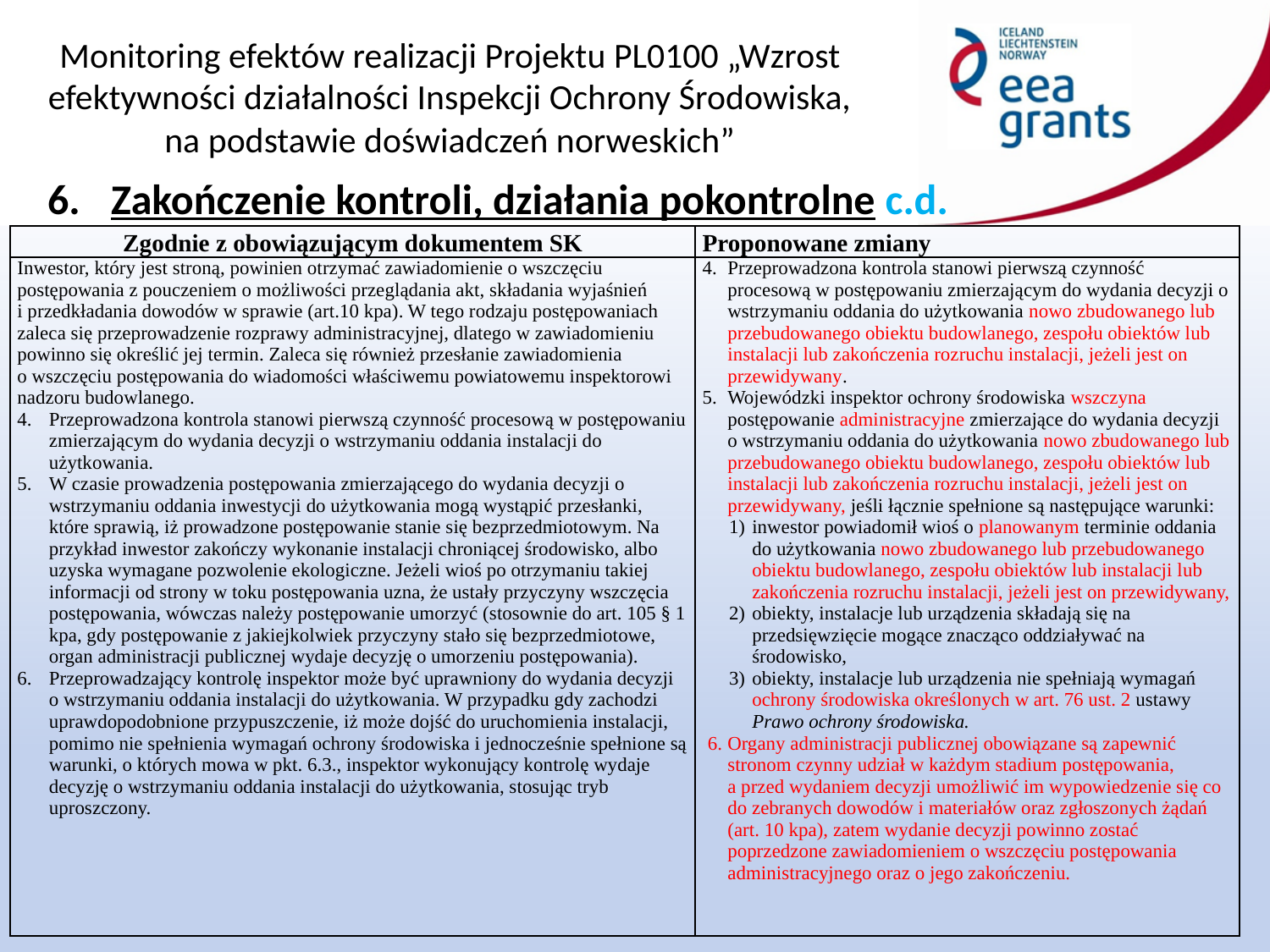

Zakończenie kontroli, działania pokontrolne c.d.
| Zgodnie z obowiązującym dokumentem SK | Proponowane zmiany |
| --- | --- |
| Inwestor, który jest stroną, powinien otrzymać zawiadomienie o wszczęciu postępowania z pouczeniem o możliwości przeglądania akt, składania wyjaśnień i przedkładania dowodów w sprawie (art.10 kpa). W tego rodzaju postępowaniach zaleca się przeprowadzenie rozprawy administracyjnej, dlatego w zawiadomieniu powinno się określić jej termin. Zaleca się również przesłanie zawiadomienia o wszczęciu postępowania do wiadomości właściwemu powiatowemu inspektorowi nadzoru budowlanego. Przeprowadzona kontrola stanowi pierwszą czynność procesową w postępowaniu zmierzającym do wydania decyzji o wstrzymaniu oddania instalacji do użytkowania. W czasie prowadzenia postępowania zmierzającego do wydania decyzji o wstrzymaniu oddania inwestycji do użytkowania mogą wystąpić przesłanki, które sprawią, iż prowadzone postępowanie stanie się bezprzedmiotowym. Na przykład inwestor zakończy wykonanie instalacji chroniącej środowisko, albo uzyska wymagane pozwolenie ekologiczne. Jeżeli wioś po otrzymaniu takiej informacji od strony w toku postępowania uzna, że ustały przyczyny wszczęcia postępowania, wówczas należy postępowanie umorzyć (stosownie do art. 105 § 1 kpa, gdy postępowanie z jakiejkolwiek przyczyny stało się bezprzedmiotowe, organ administracji publicznej wydaje decyzję o umorzeniu postępowania). Przeprowadzający kontrolę inspektor może być uprawniony do wydania decyzji o wstrzymaniu oddania instalacji do użytkowania. W przypadku gdy zachodzi uprawdopodobnione przypuszczenie, iż może dojść do uruchomienia instalacji, pomimo nie spełnienia wymagań ochrony środowiska i jednocześnie spełnione są warunki, o których mowa w pkt. 6.3., inspektor wykonujący kontrolę wydaje decyzję o wstrzymaniu oddania instalacji do użytkowania, stosując tryb uproszczony. | Przeprowadzona kontrola stanowi pierwszą czynność procesową w postępowaniu zmierzającym do wydania decyzji o wstrzymaniu oddania do użytkowania nowo zbudowanego lub przebudowanego obiektu budowlanego, zespołu obiektów lub instalacji lub zakończenia rozruchu instalacji, jeżeli jest on przewidywany. Wojewódzki inspektor ochrony środowiska wszczyna postępowanie administracyjne zmierzające do wydania decyzji o wstrzymaniu oddania do użytkowania nowo zbudowanego lub przebudowanego obiektu budowlanego, zespołu obiektów lub instalacji lub zakończenia rozruchu instalacji, jeżeli jest on przewidywany, jeśli łącznie spełnione są następujące warunki: inwestor powiadomił wioś o planowanym terminie oddania do użytkowania nowo zbudowanego lub przebudowanego obiektu budowlanego, zespołu obiektów lub instalacji lub zakończenia rozruchu instalacji, jeżeli jest on przewidywany, obiekty, instalacje lub urządzenia składają się na przedsięwzięcie mogące znacząco oddziaływać na środowisko, obiekty, instalacje lub urządzenia nie spełniają wymagań ochrony środowiska określonych w art. 76 ust. 2 ustawy Prawo ochrony środowiska. Organy administracji publicznej obowiązane są zapewnić stronom czynny udział w każdym stadium postępowania, a przed wydaniem decyzji umożliwić im wypowiedzenie się co do zebranych dowodów i materiałów oraz zgłoszonych żądań (art. 10 kpa), zatem wydanie decyzji powinno zostać poprzedzone zawiadomieniem o wszczęciu postępowania administracyjnego oraz o jego zakończeniu. |